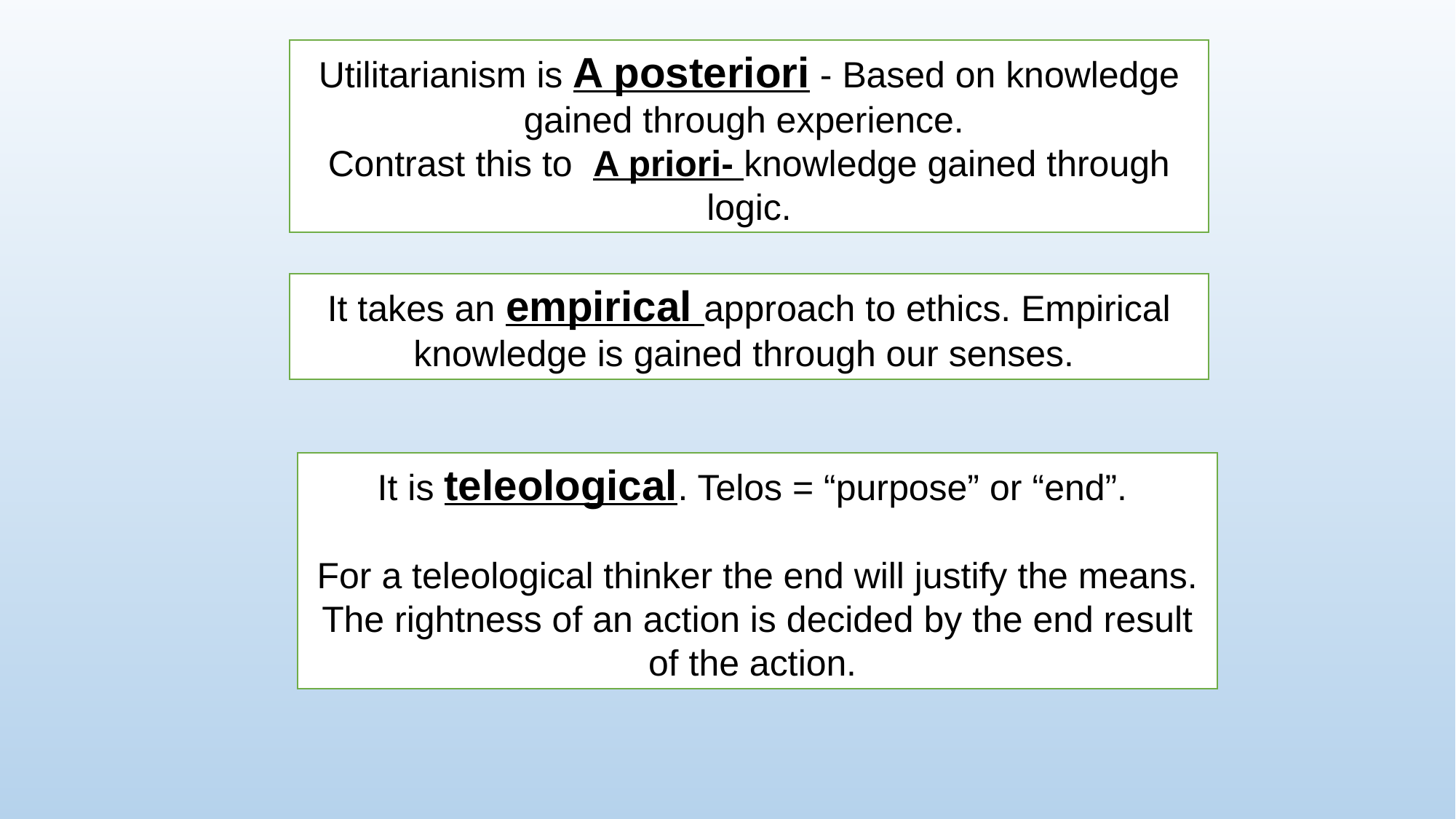

Utilitarianism is A posteriori - Based on knowledge gained through experience.
Contrast this to  A priori- knowledge gained through logic.
It takes an empirical approach to ethics. Empirical knowledge is gained through our senses.
It is teleological. Telos = “purpose” or “end”.

For a teleological thinker the end will justify the means. The rightness of an action is decided by the end result of the action.